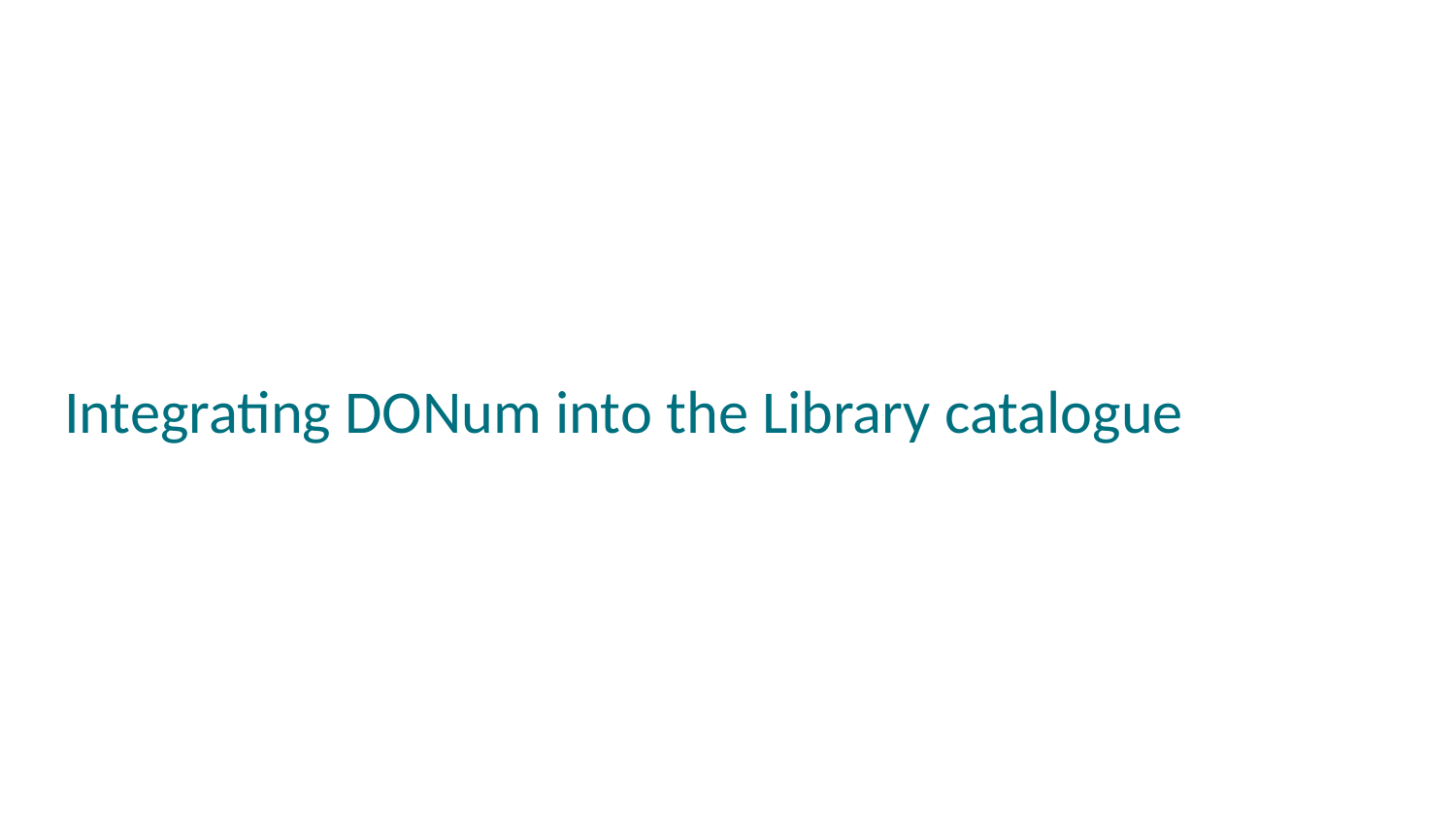

# Integrating DONum into the Library catalogue